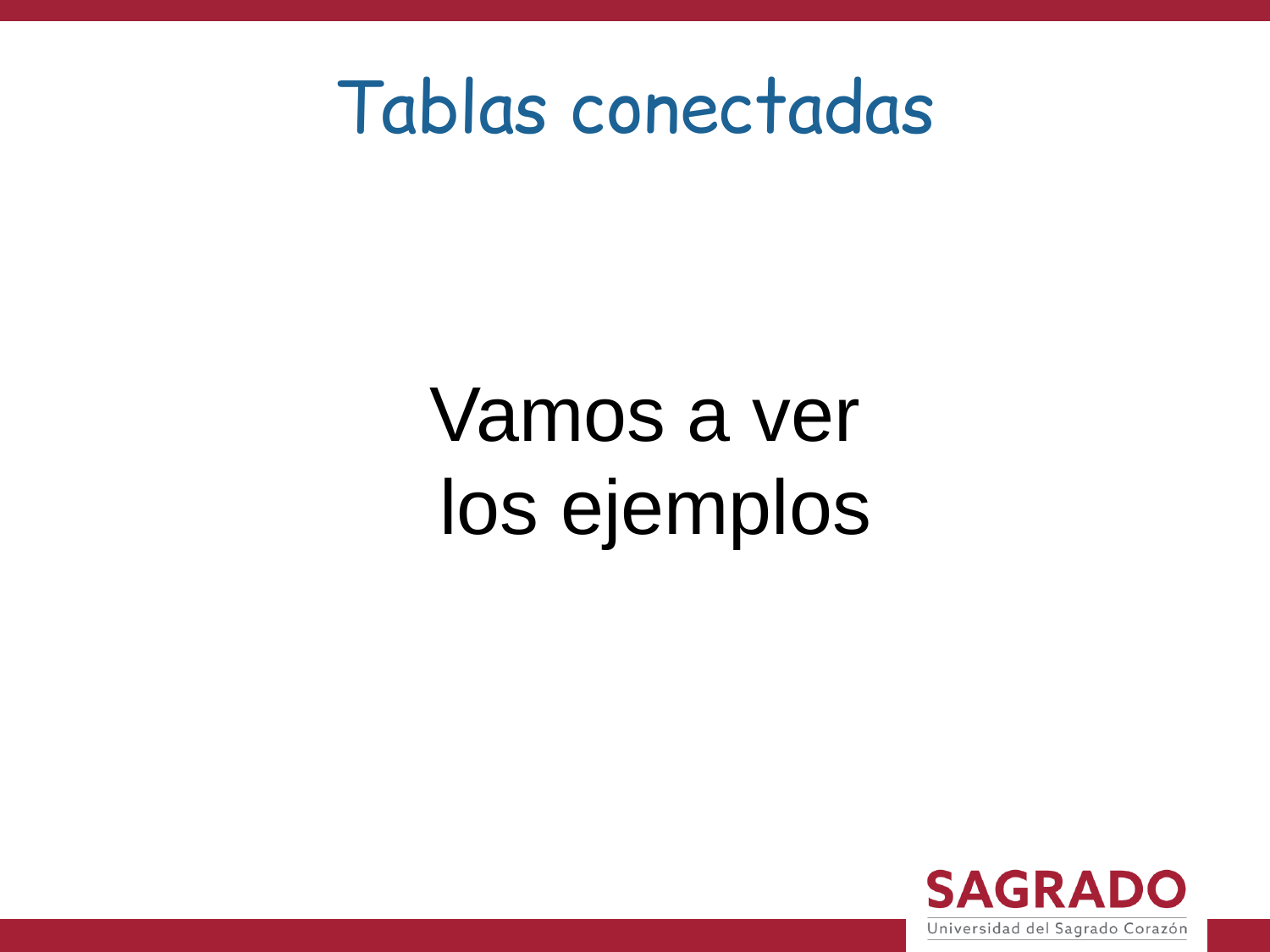

Tablas conectadas
Vamos a ver
los ejemplos